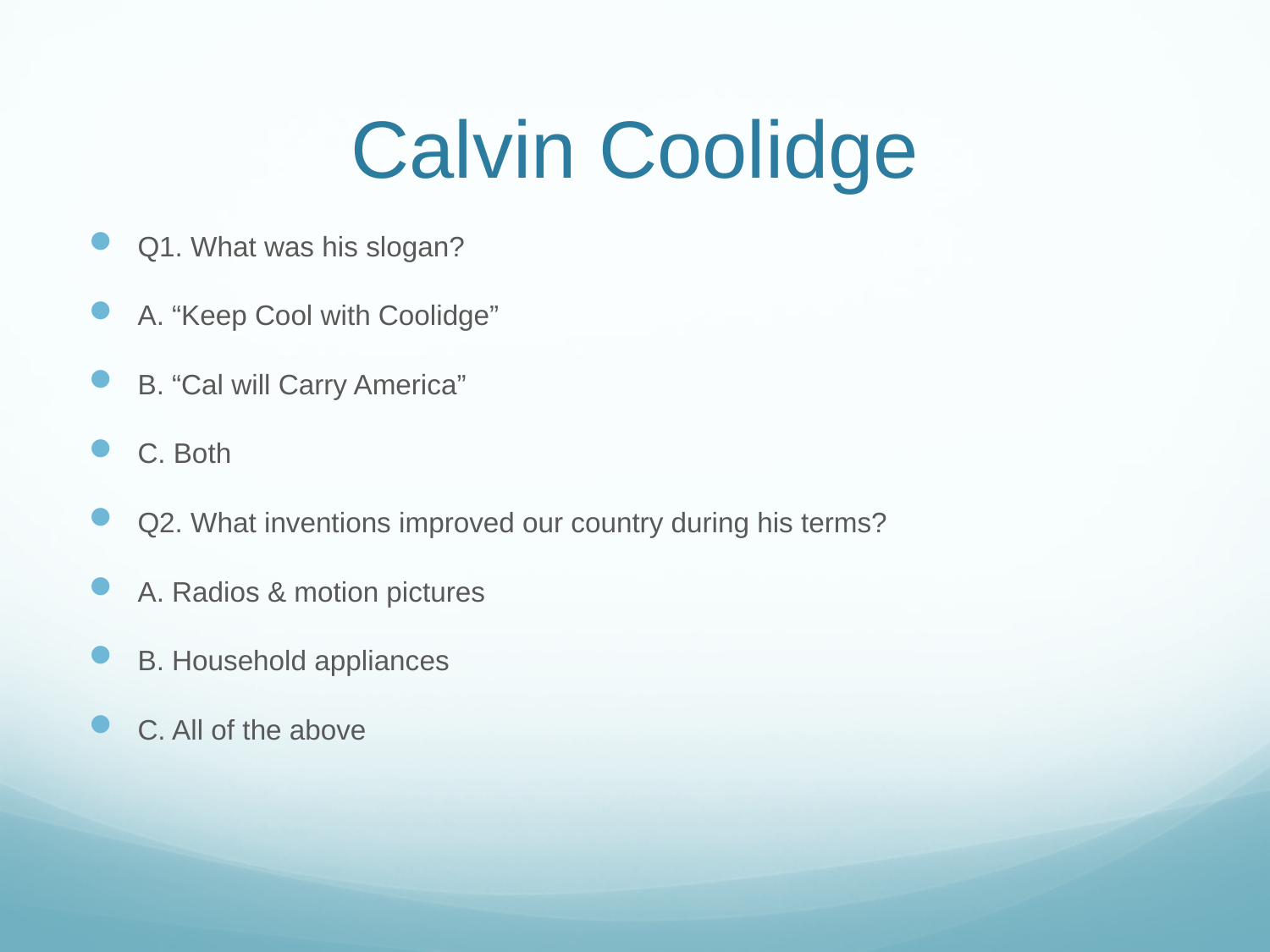

# Calvin Coolidge
Q1. What was his slogan?
A. “Keep Cool with Coolidge”
B. “Cal will Carry America”
C. Both
Q2. What inventions improved our country during his terms?
A. Radios & motion pictures
B. Household appliances
C. All of the above